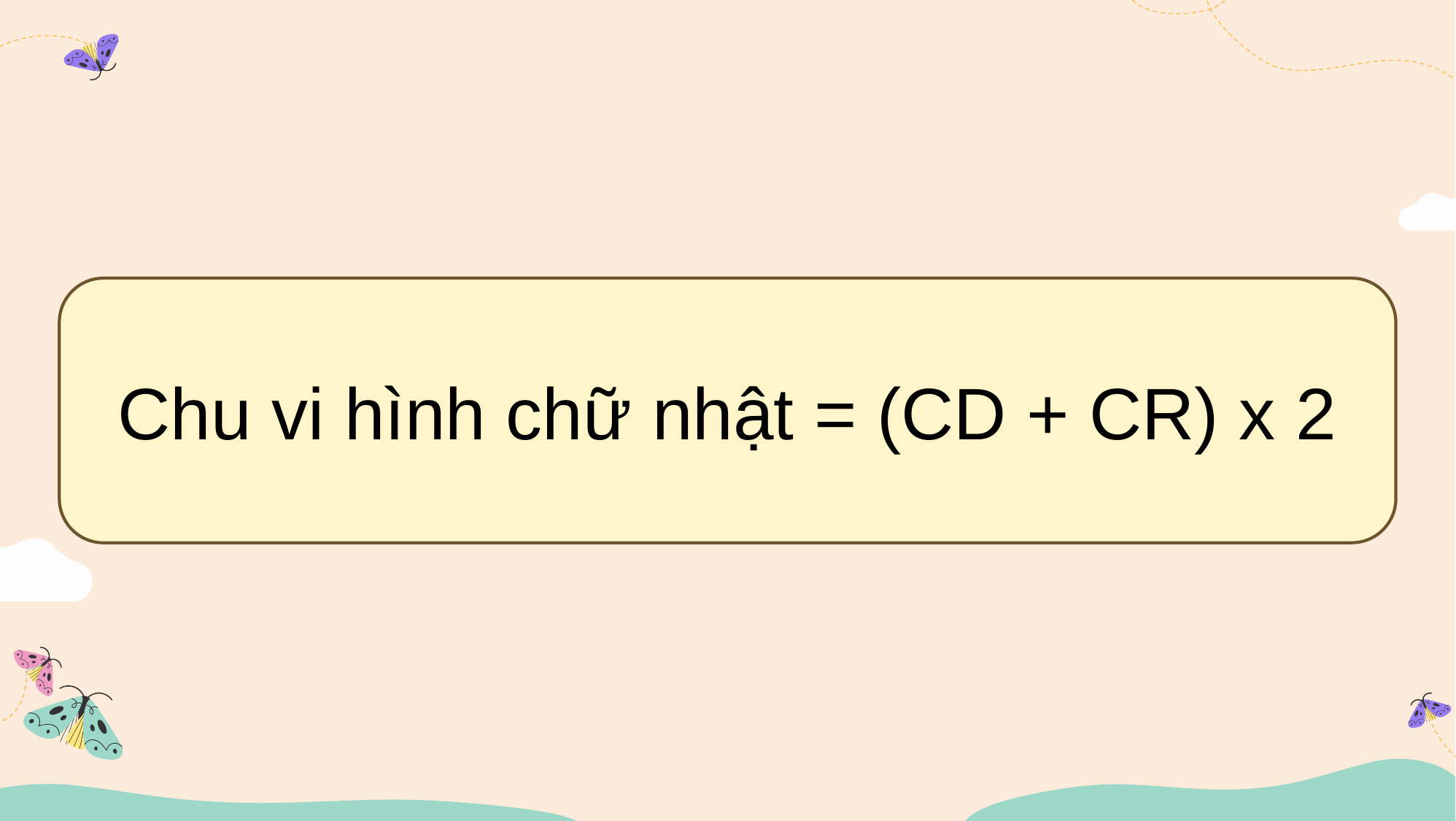

Chu vi hình chữ nhật = (CD + CR) x 2